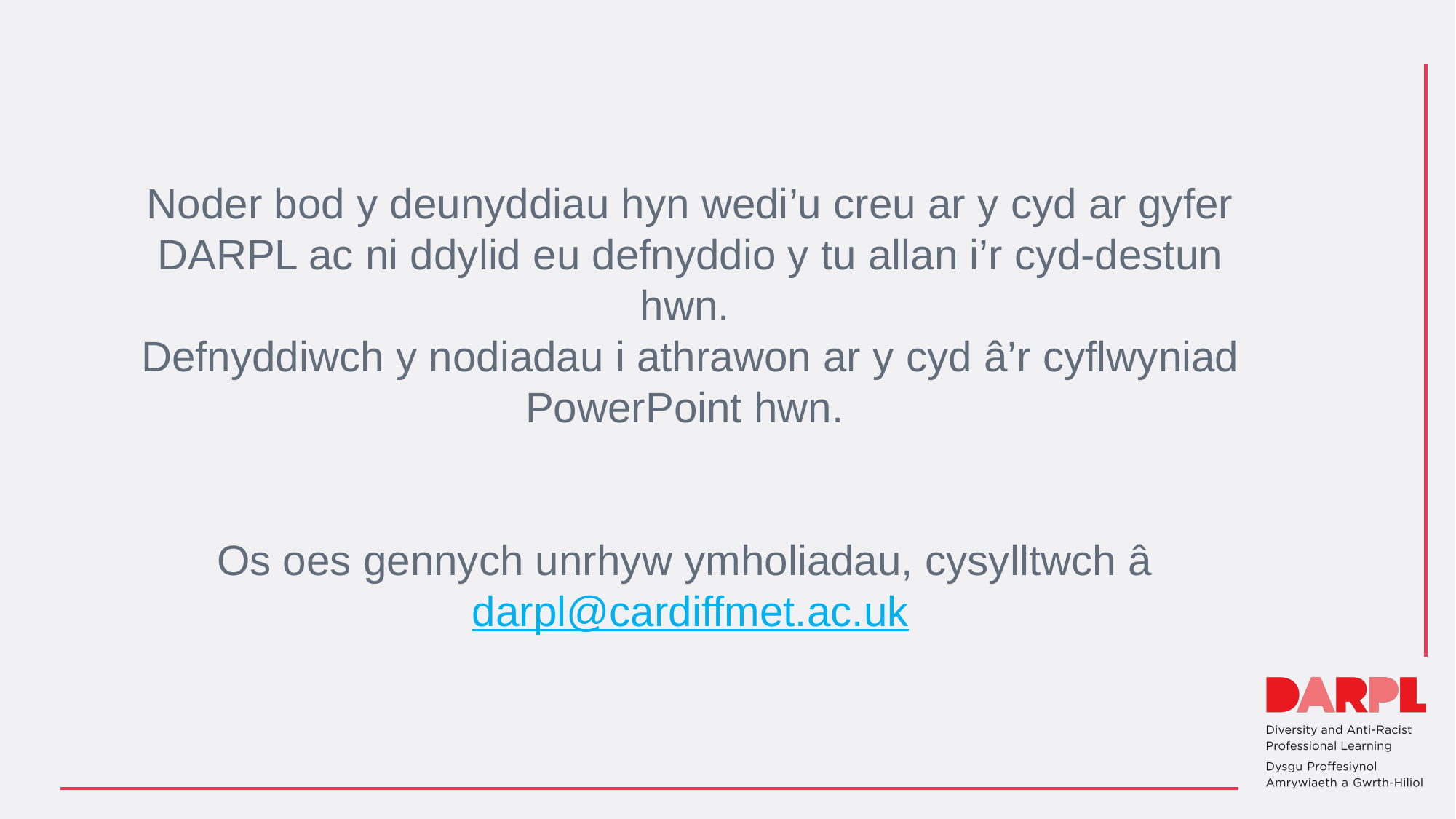

Noder bod y deunyddiau hyn wedi’u creu ar y cyd ar gyfer DARPL ac ni ddylid eu defnyddio y tu allan i’r cyd-destun hwn.
Defnyddiwch y nodiadau i athrawon ar y cyd â’r cyflwyniad PowerPoint hwn.

Os oes gennych unrhyw ymholiadau, cysylltwch â darpl@cardiffmet.ac.uk